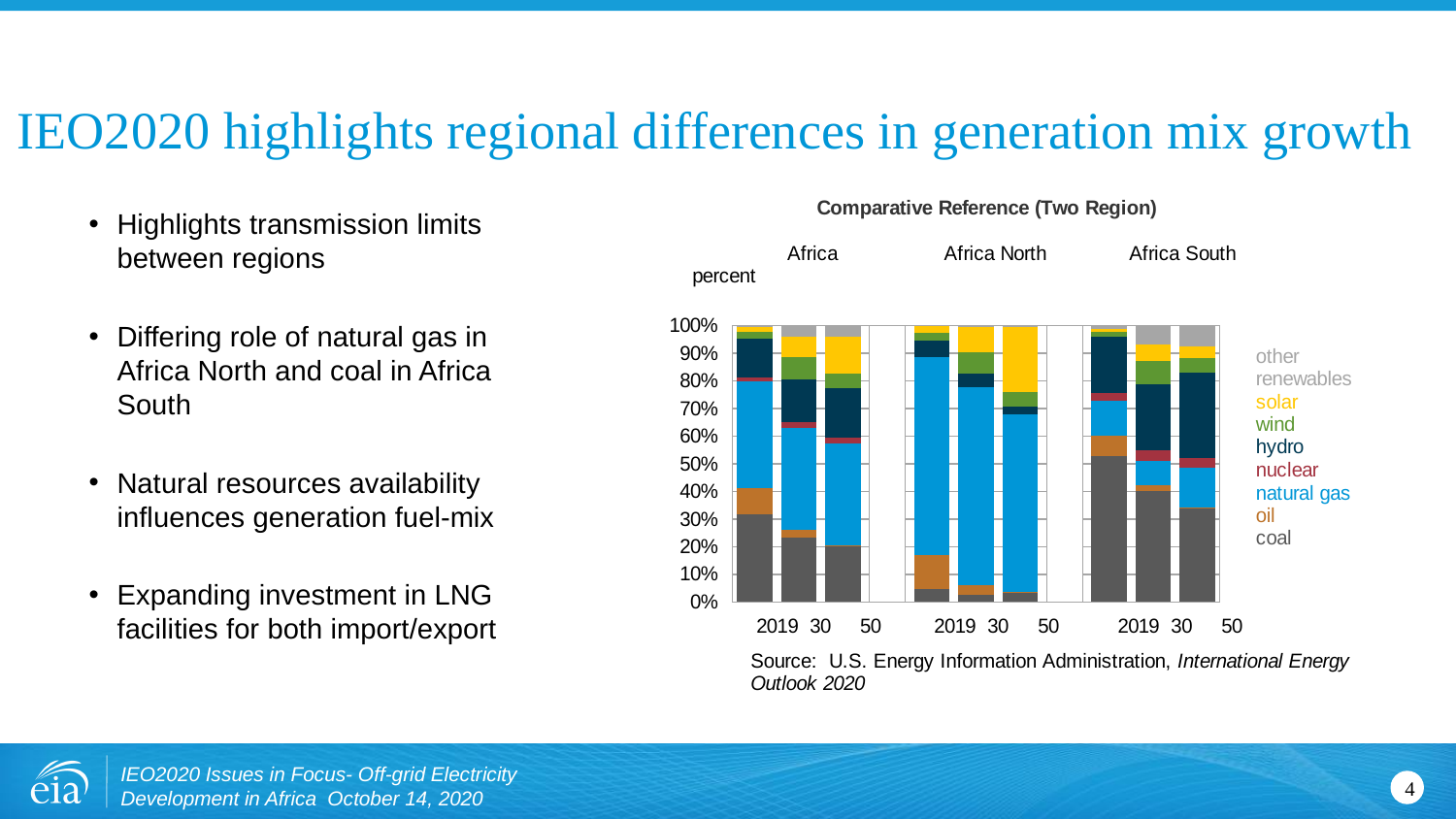

# IEO2020 highlights regional differences in generation mix growth

### Chart

| Category | coal | oil | natural gas | nuclear | hydro | wind | solar | other renewables | divider |
|---|---|---|---|---|---|---|---|---|---|
| 2019 | 253.343609310986 | 76.95091867613353 | 307.53022400375016 | 12.93256199900813 | 112.50275797853963 | 17.532058866724054 | 14.6294007777846 | 4.780070839741171 | None |
| 2030 | 245.71557280533895 | 28.643195757016642 | 391.4380330771455 | 22.388628836992623 | 160.49833127890724 | 87.71163310839908 | 78.67103251362451 | 41.17453455958371 | None |
| 2050 | 373.8272089142415 | 6.684872678274145 | 689.3402765117908 | 37.824267351937856 | 333.9719906351769 | 102.6048818521426 | 246.08232233346544 | 75.7116194936851 | None |
|  | None | None | None | None | None | None | None | None | 5000.0 |
| 2019 | 16.207627702852914 | 43.51689287477325 | 250.39660031177155 | None | 20.40364125047385 | 10.864492528544568 | 8.66897602540944 | 0.0 | None |
| 2030 | 11.57160356909292 | 16.46011684425336 | 339.0878731637032 | None | 21.79344223037885 | 36.627340286321676 | 45.51846586628359 | 0.4600597651177728 | None |
| 2050 | 27.896925429226723 | 3.770359908927753 | 544.4461905848426 | None | 21.793442230378847 | 47.3104537319815 | 201.81685734672274 | 0.5003481761999321 | None |
|  | None | None | None | None | None | None | None | None | 5000.0 |
| 2019 | 237.1359816081331 | 33.43402580136028 | 57.13362369197864 | 12.93256199900813 | 92.09911672806578 | 6.667566338179485 | 5.960424752375158 | 4.780070839741171 | None |
| 2030 | 234.14396923624602 | 12.183078912763284 | 52.35015991344235 | 22.388628836992623 | 138.7048890485284 | 51.08429282207741 | 33.15256664734092 | 40.71447479446594 | None |
| 2050 | 345.9302834850148 | 2.914512769346392 | 144.8940859269481 | 37.824267351937856 | 312.17854840479805 | 55.29442812016109 | 44.26546498674269 | 75.21127131748517 | None |
Highlights transmission limits between regions
Differing role of natural gas in Africa North and coal in Africa South
Natural resources availability influences generation fuel-mix
Expanding investment in LNG facilities for both import/export

IEO2020 Issues in Focus- Off-grid Electricity Development in Africa  October 14, 2020
4